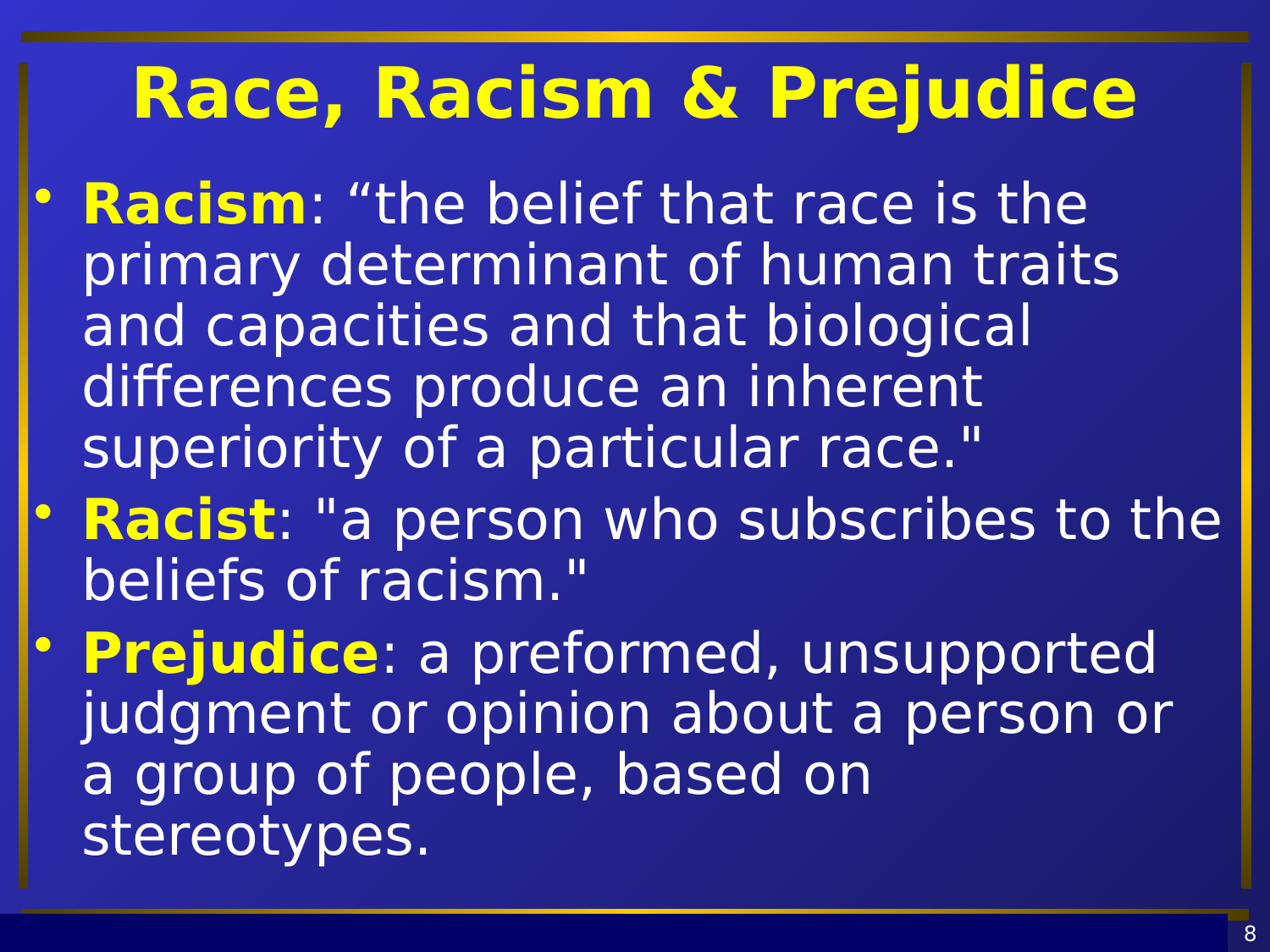

# Race, Racism & Prejudice
Racism: “the belief that race is the primary determinant of human traits and capacities and that biological differences produce an inherent superiority of a particular race."
Racist: "a person who subscribes to the beliefs of racism."
Prejudice: a preformed, unsupported judgment or opinion about a person or a group of people, based on stereotypes.
8